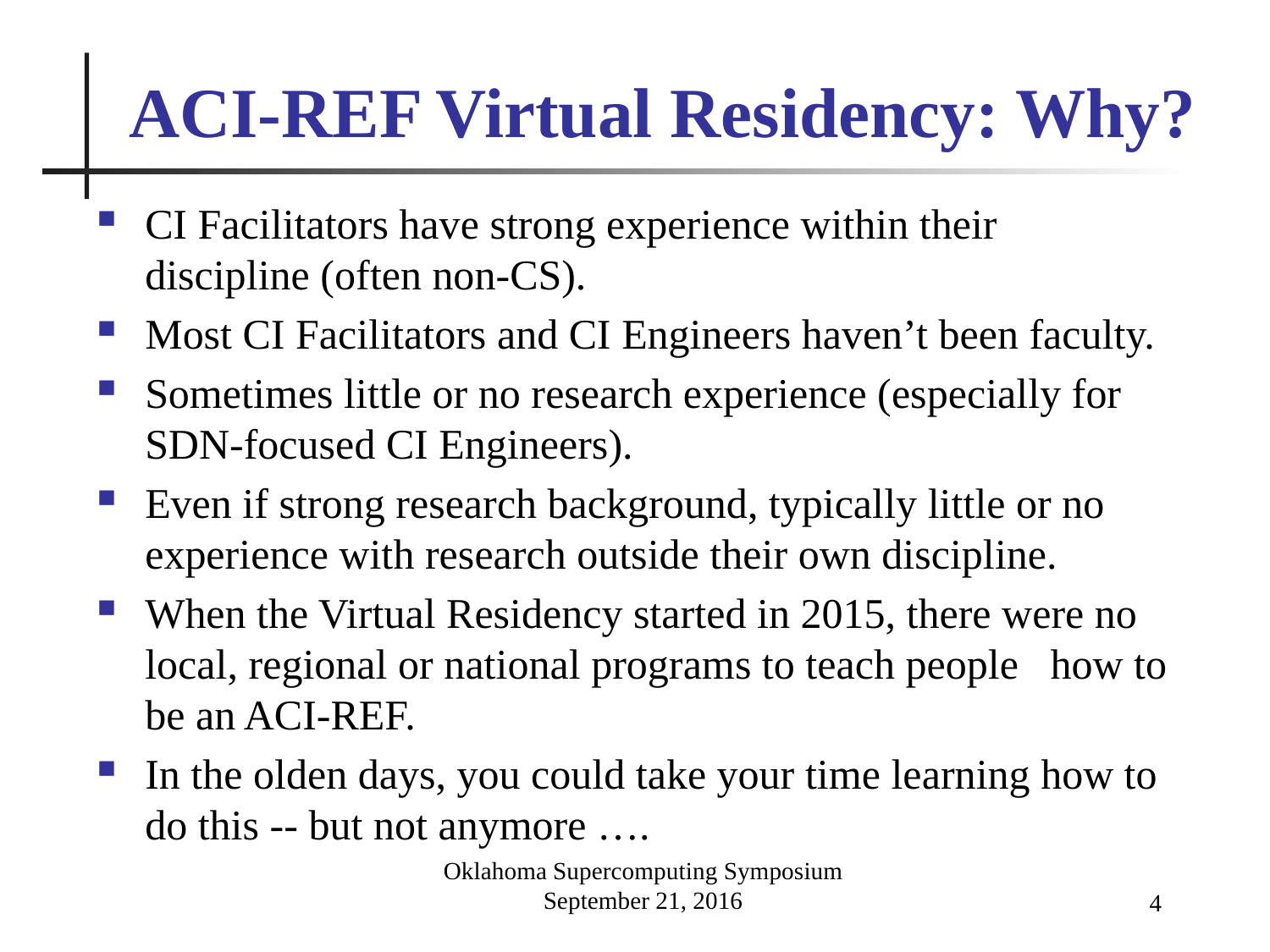

# ACI-REF Virtual Residency: Why?
CI Facilitators have strong experience within their discipline (often non-CS).
Most CI Facilitators and CI Engineers haven’t been faculty.
Sometimes little or no research experience (especially for SDN-focused CI Engineers).
Even if strong research background, typically little or no experience with research outside their own discipline.
When the Virtual Residency started in 2015, there were no local, regional or national programs to teach people   how to be an ACI-REF.
In the olden days, you could take your time learning how to do this -- but not anymore ….
4